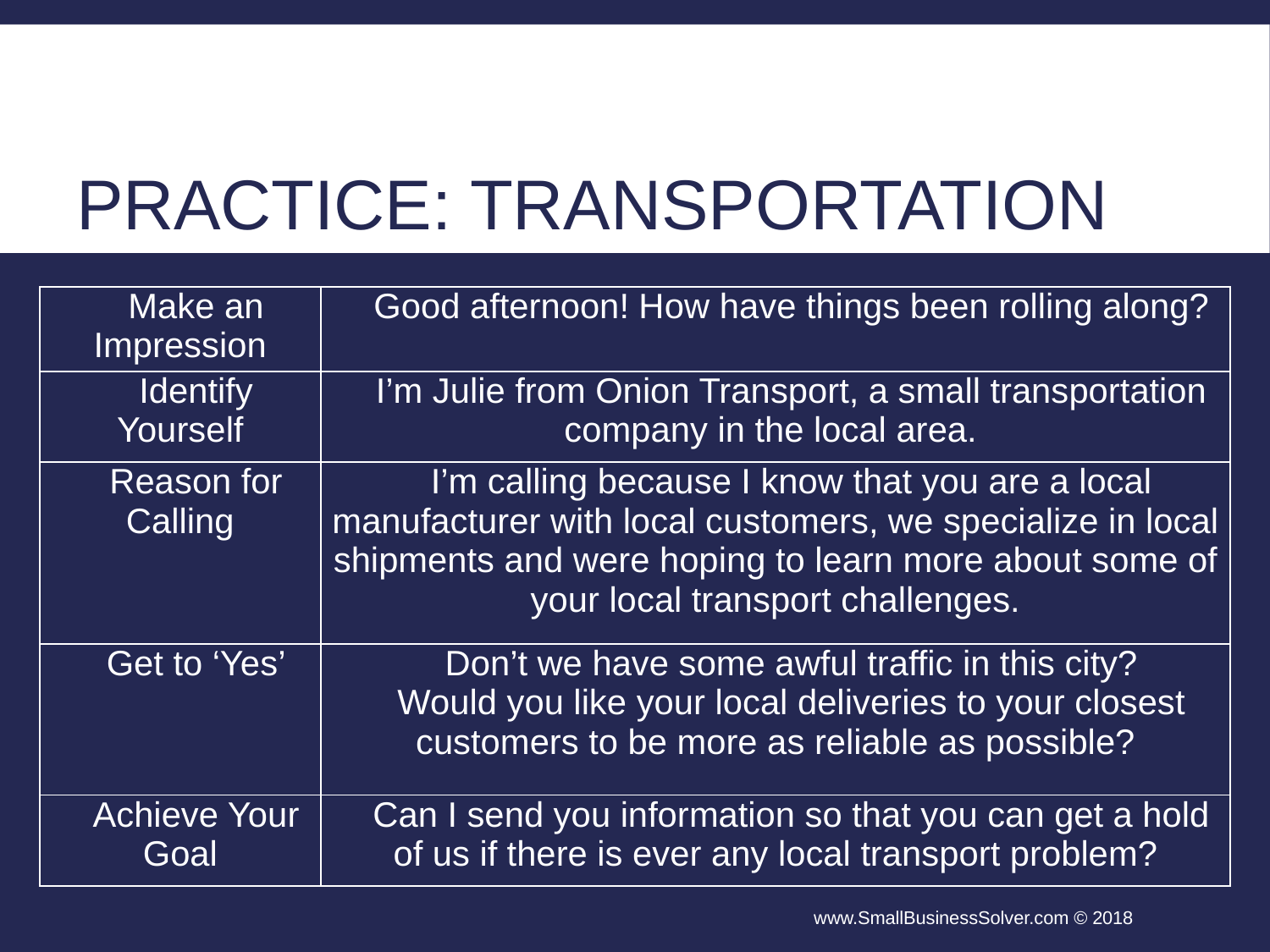

# Practice: Transportation
| Make an Impression | Good afternoon! How have things been rolling along? |
| --- | --- |
| Identify Yourself | I’m Julie from Onion Transport, a small transportation company in the local area. |
| Reason for Calling | I’m calling because I know that you are a local manufacturer with local customers, we specialize in local shipments and were hoping to learn more about some of your local transport challenges. |
| Get to ‘Yes’ | Don’t we have some awful traffic in this city? Would you like your local deliveries to your closest customers to be more as reliable as possible? |
| Achieve Your Goal | Can I send you information so that you can get a hold of us if there is ever any local transport problem? |
www.SmallBusinessSolver.com © 2018